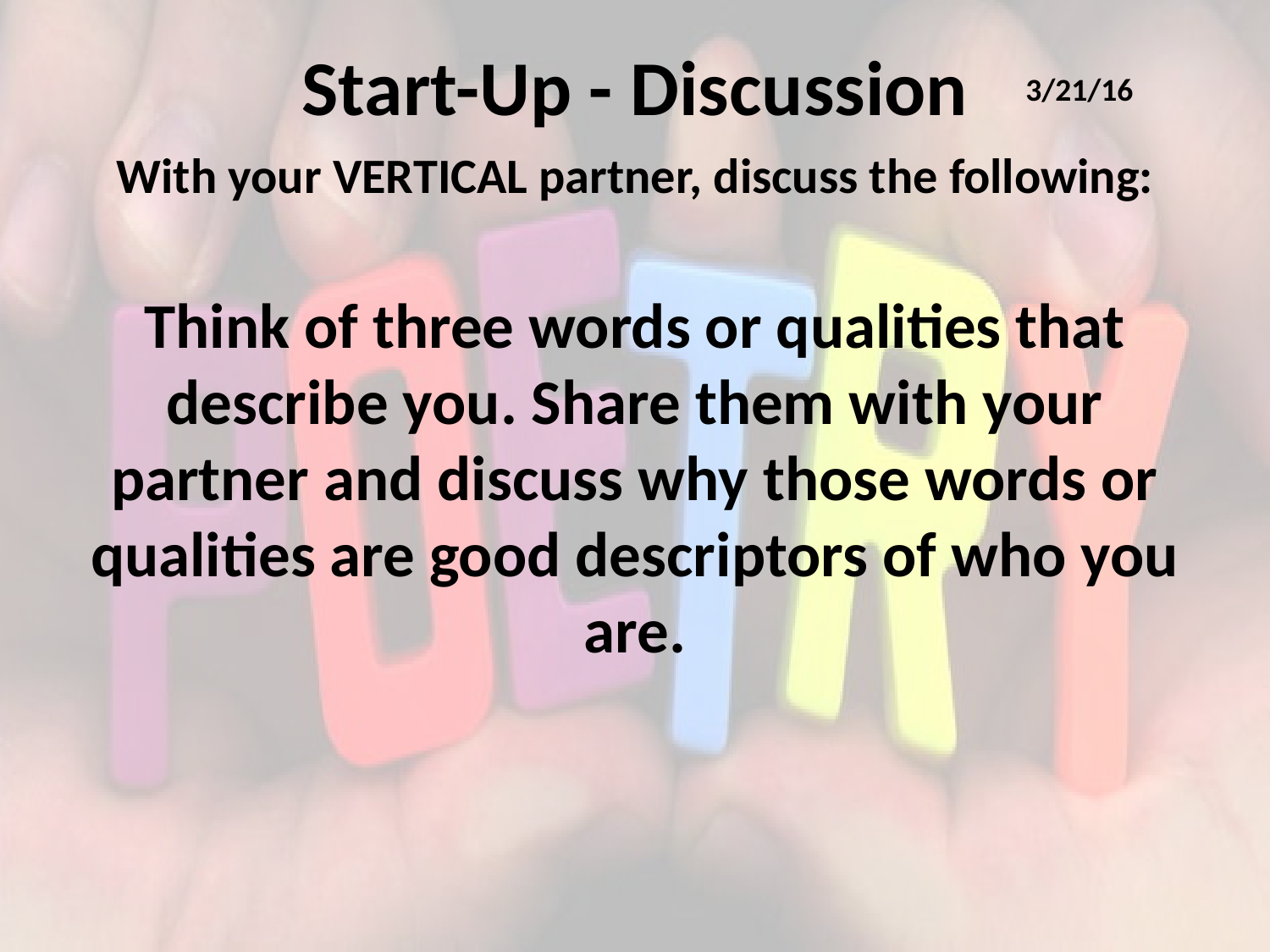

# Start-Up - Discussion
3/21/16
With your VERTICAL partner, discuss the following:

Think of three words or qualities that describe you. Share them with your partner and discuss why those words or qualities are good descriptors of who you are.